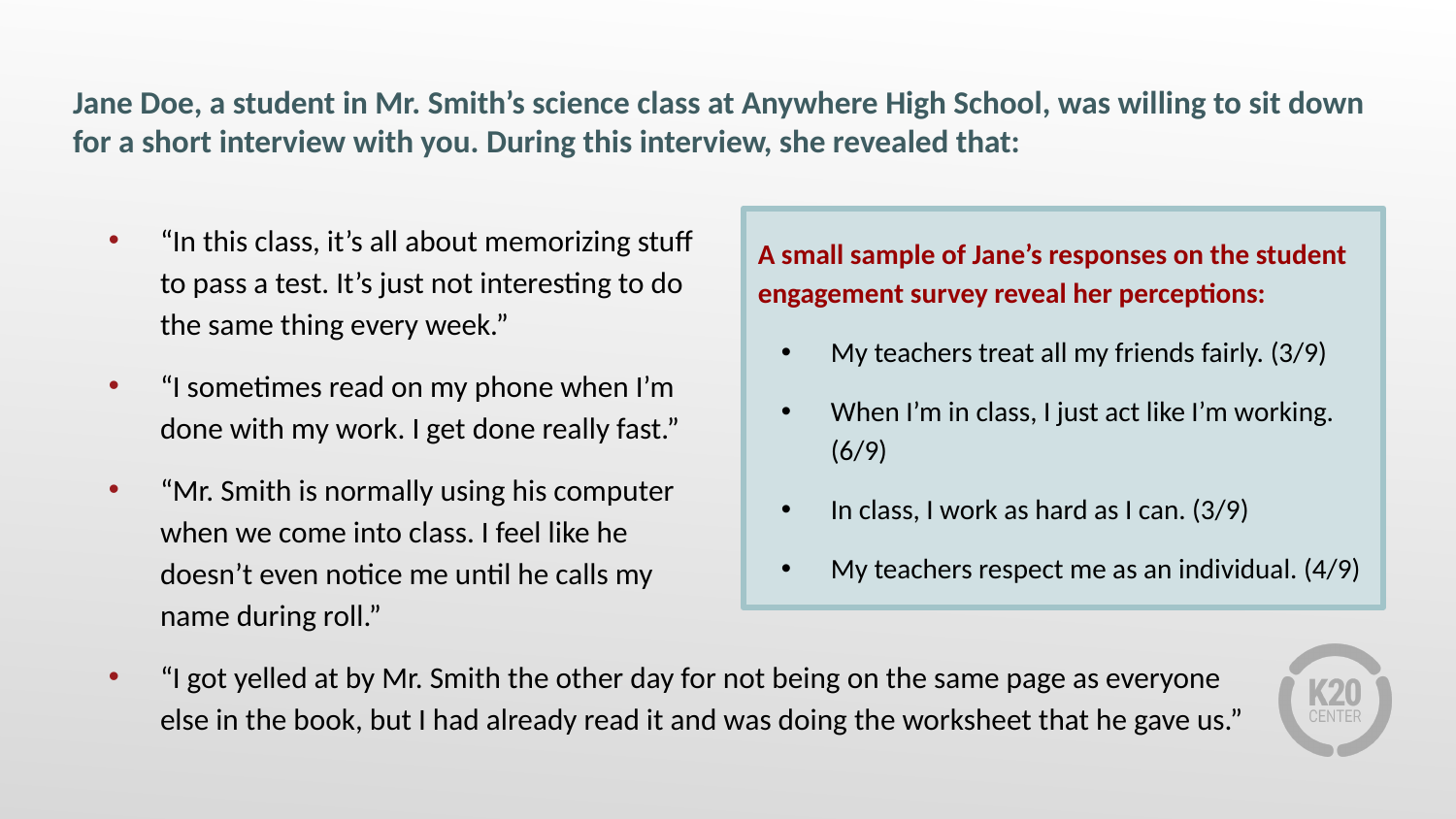

# Jane Doe, a student in Mr. Smith’s science class at Anywhere High School, was willing to sit down for a short interview with you. During this interview, she revealed that:
“In this class, it’s all about memorizing stuff
to pass a test. It’s just not interesting to do
the same thing every week.”
“I sometimes read on my phone when I’m
done with my work. I get done really fast.”
“Mr. Smith is normally using his computer
when we come into class. I feel like he
doesn’t even notice me until he calls my
name during roll.”
“I got yelled at by Mr. Smith the other day for not being on the same page as everyone
else in the book, but I had already read it and was doing the worksheet that he gave us.”
A small sample of Jane’s responses on the student engagement survey reveal her perceptions:
My teachers treat all my friends fairly. (3/9)
When I’m in class, I just act like I’m working. (6/9)
In class, I work as hard as I can. (3/9)
My teachers respect me as an individual. (4/9)